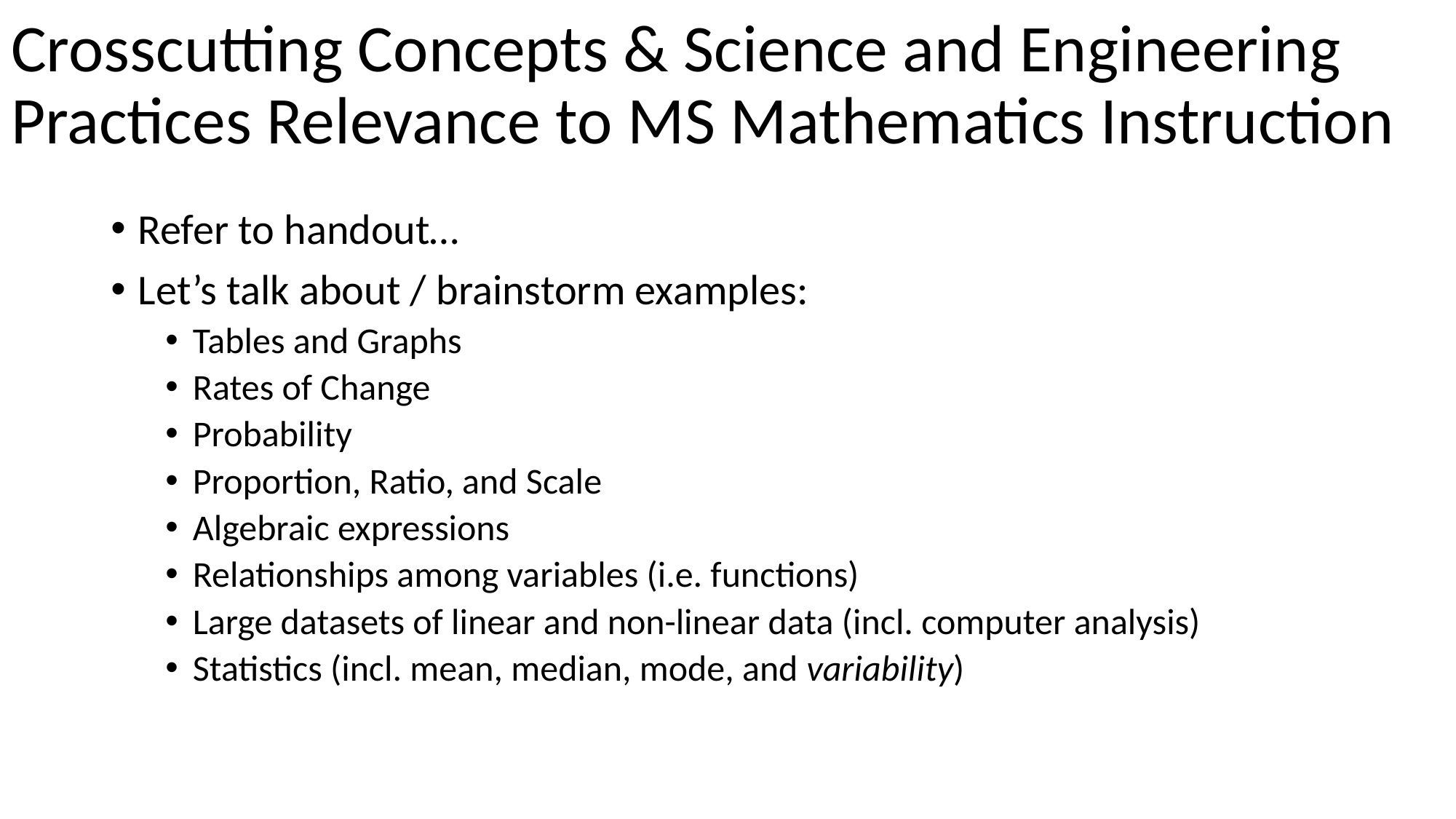

# Crosscutting Concepts & Science and Engineering Practices Relevance to MS Mathematics Instruction
Refer to handout…
Let’s talk about / brainstorm examples:
Tables and Graphs
Rates of Change
Probability
Proportion, Ratio, and Scale
Algebraic expressions
Relationships among variables (i.e. functions)
Large datasets of linear and non-linear data (incl. computer analysis)
Statistics (incl. mean, median, mode, and variability)